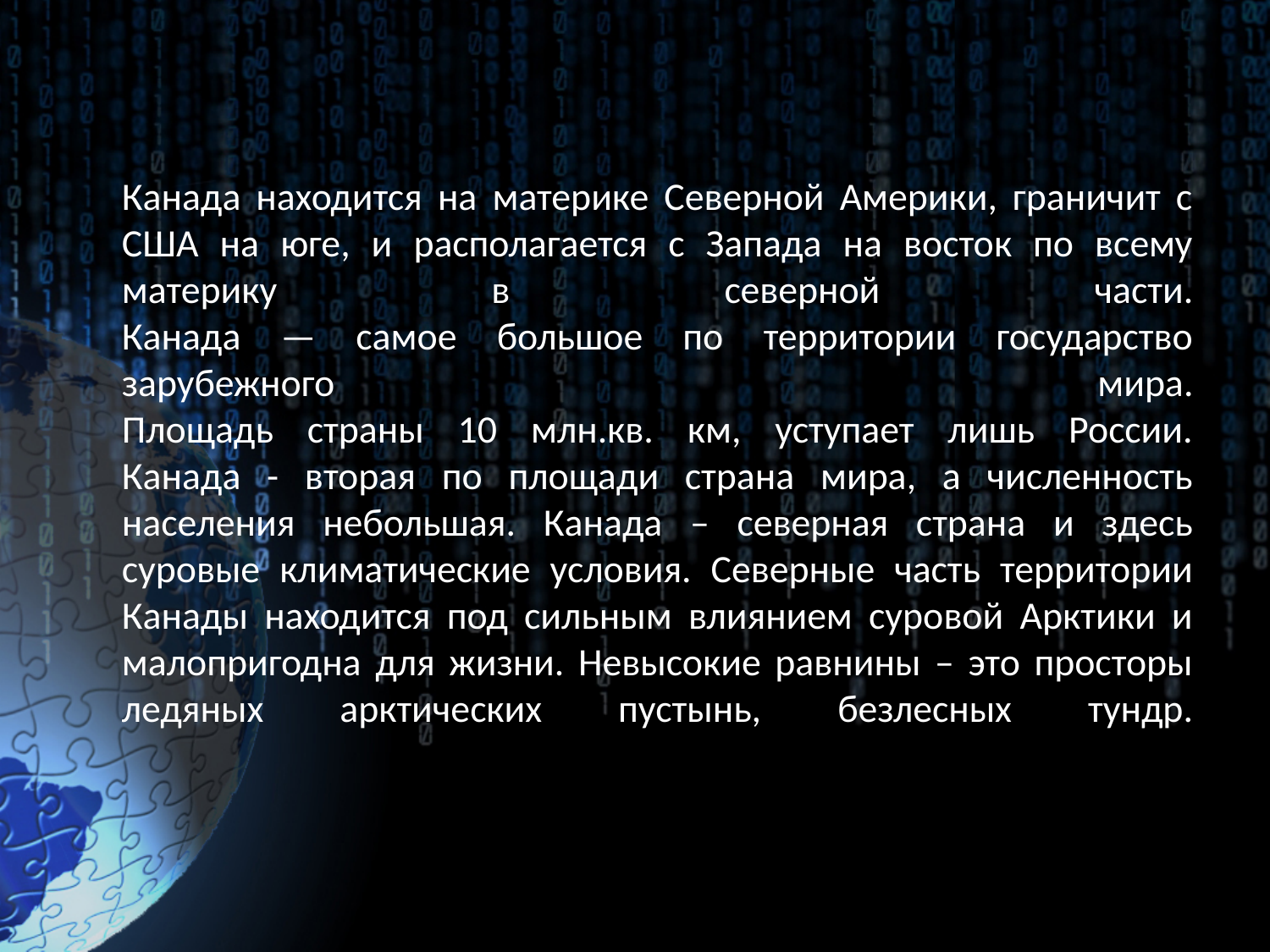

# Канада находится на материке Северной Америки, граничит с США на юге, и располагается с Запада на восток по всему материку в северной части. Канада — самое большое по территории государство зарубежного мира. Площадь страны 10 млн.кв. км, уступает лишь России. Канада - вторая по площади страна мира, а численность населения небольшая. Канада – северная страна и здесь суровые климатические условия. Северные часть территории Канады находится под сильным влиянием суровой Арктики и малопригодна для жизни. Невысокие равнины – это просторы ледяных арктических пустынь, безлесных тундр.